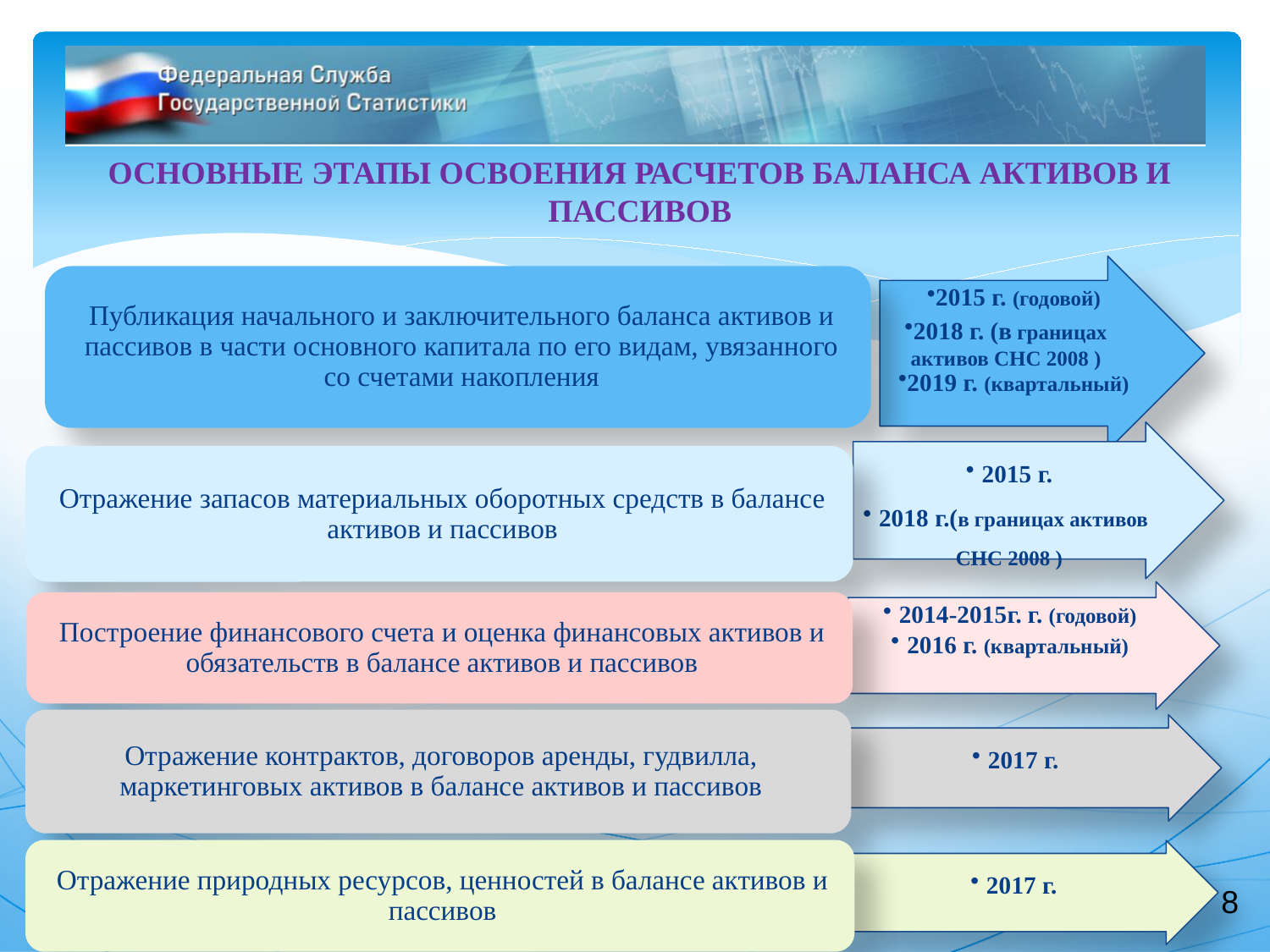

ОСНОВНЫЕ ЭТАПЫ ОСВОЕНИЯ РАСЧЕТОВ БАЛАНСА АКТИВОВ И ПАССИВОВ
2015 г. (годовой)
2018 г. (в границах активов СНС 2008 )
2019 г. (квартальный)
Публикация начального и заключительного баланса активов и пассивов в части основного капитала по его видам, увязанного со счетами накопления
2015 г.
2018 г.(в границах активов СНС 2008 )
Отражение запасов материальных оборотных средств в балансе активов и пассивов
2014-2015г. г. (годовой)
2016 г. (квартальный)
Построение финансового счета и оценка финансовых активов и обязательств в балансе активов и пассивов
2017 г.
Отражение контрактов, договоров аренды, гудвилла, маркетинговых активов в балансе активов и пассивов
2017 г.
Отражение природных ресурсов, ценностей в балансе активов и пассивов
8